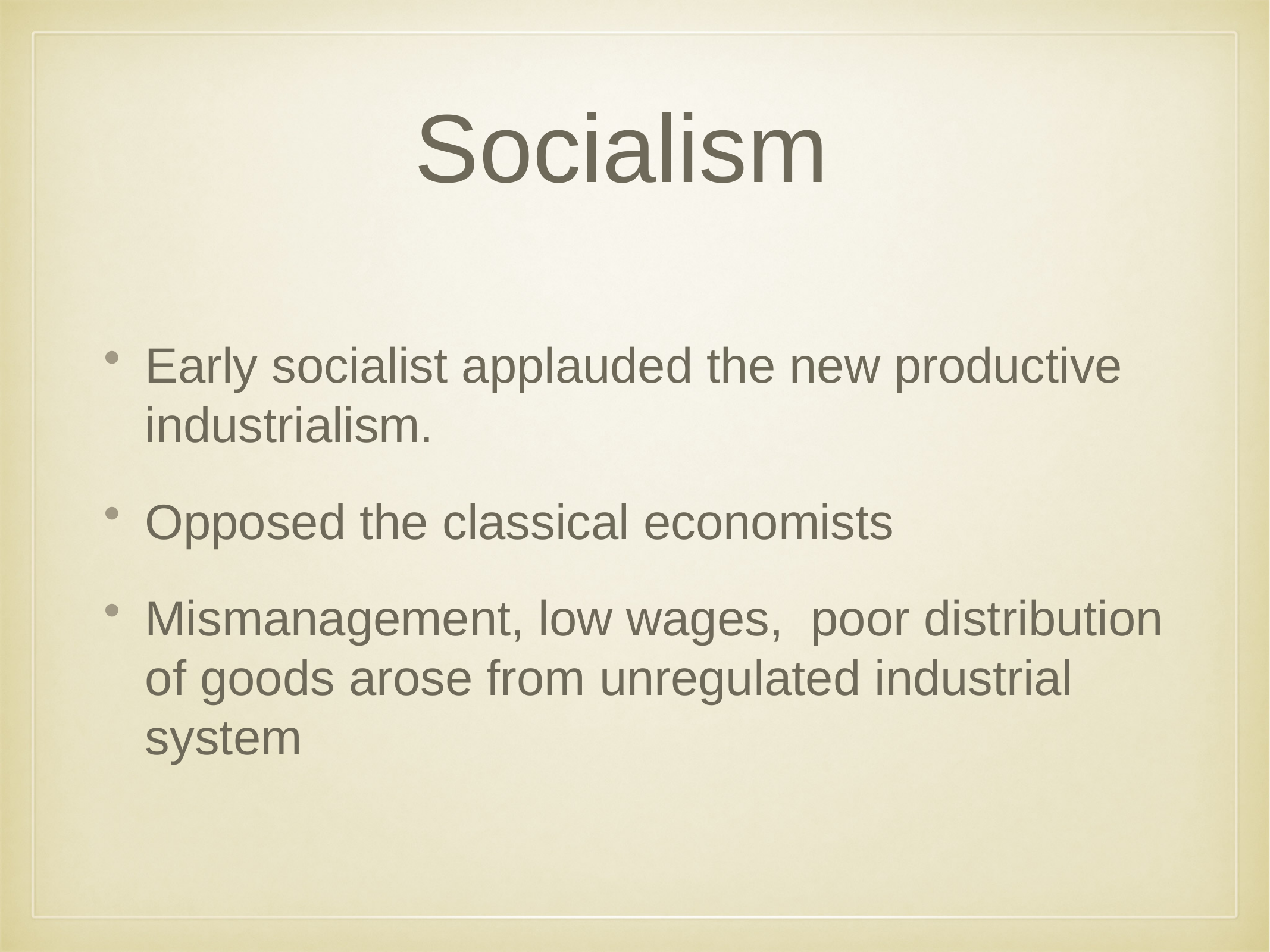

# Socialism
Early socialist applauded the new productive industrialism.
Opposed the classical economists
Mismanagement, low wages,  poor distribution of goods arose from unregulated industrial system